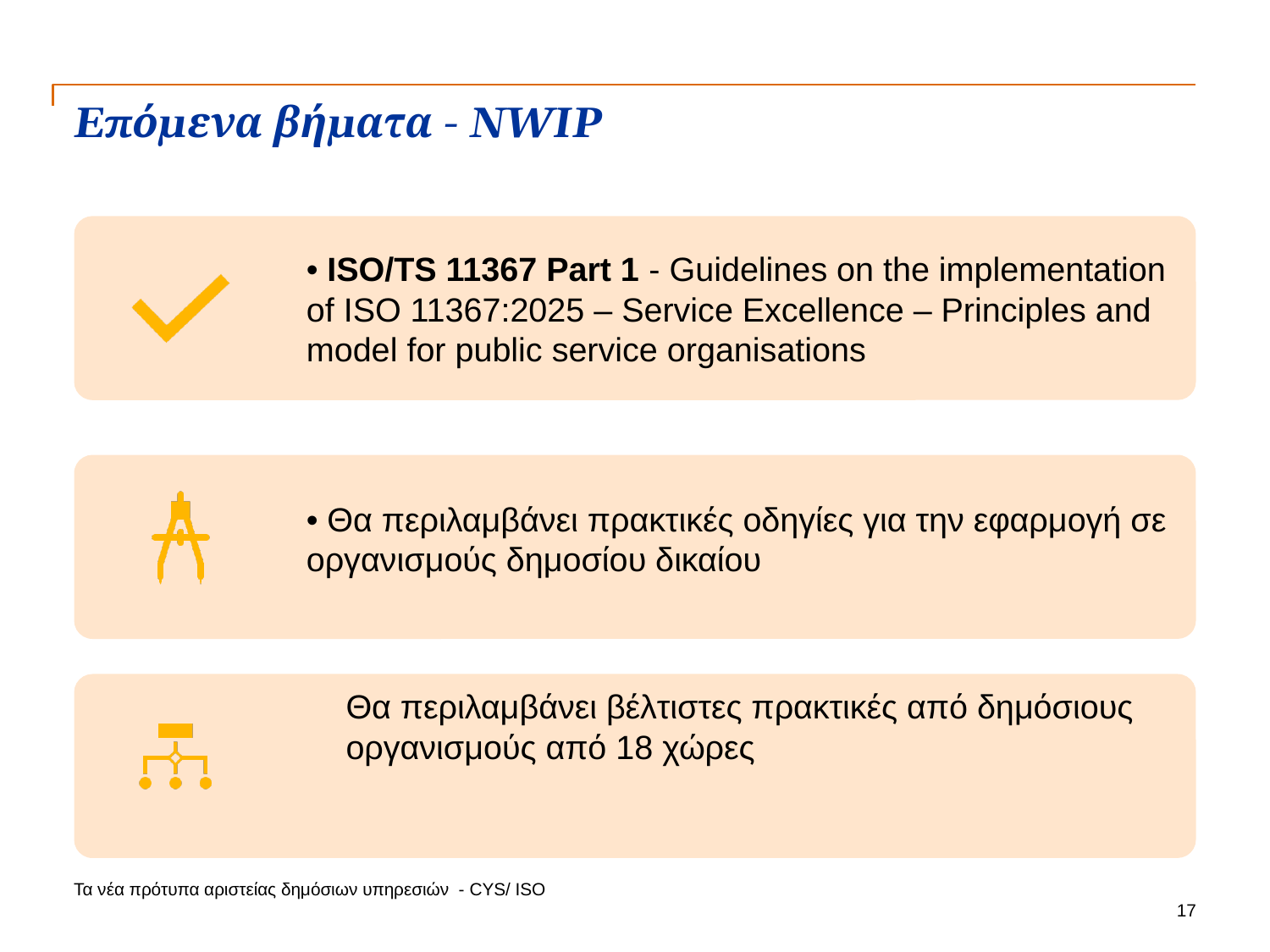

# Επόμενα βήματα - NWIP
• ISO/TS 11367 Part 1 - Guidelines on the implementation of ISO 11367:2025 – Service Excellence – Principles and model for public service organisations
• Θα περιλαμβάνει πρακτικές οδηγίες για την εφαρμογή σε οργανισμούς δημοσίου δικαίου
		Θα περιλαμβάνει βέλτιστες πρακτικές από δημόσιους 		οργανισμούς από 18 χώρες

Τα νέα πρότυπα αριστείας δημόσιων υπηρεσιών  - CYS/ ISO
17